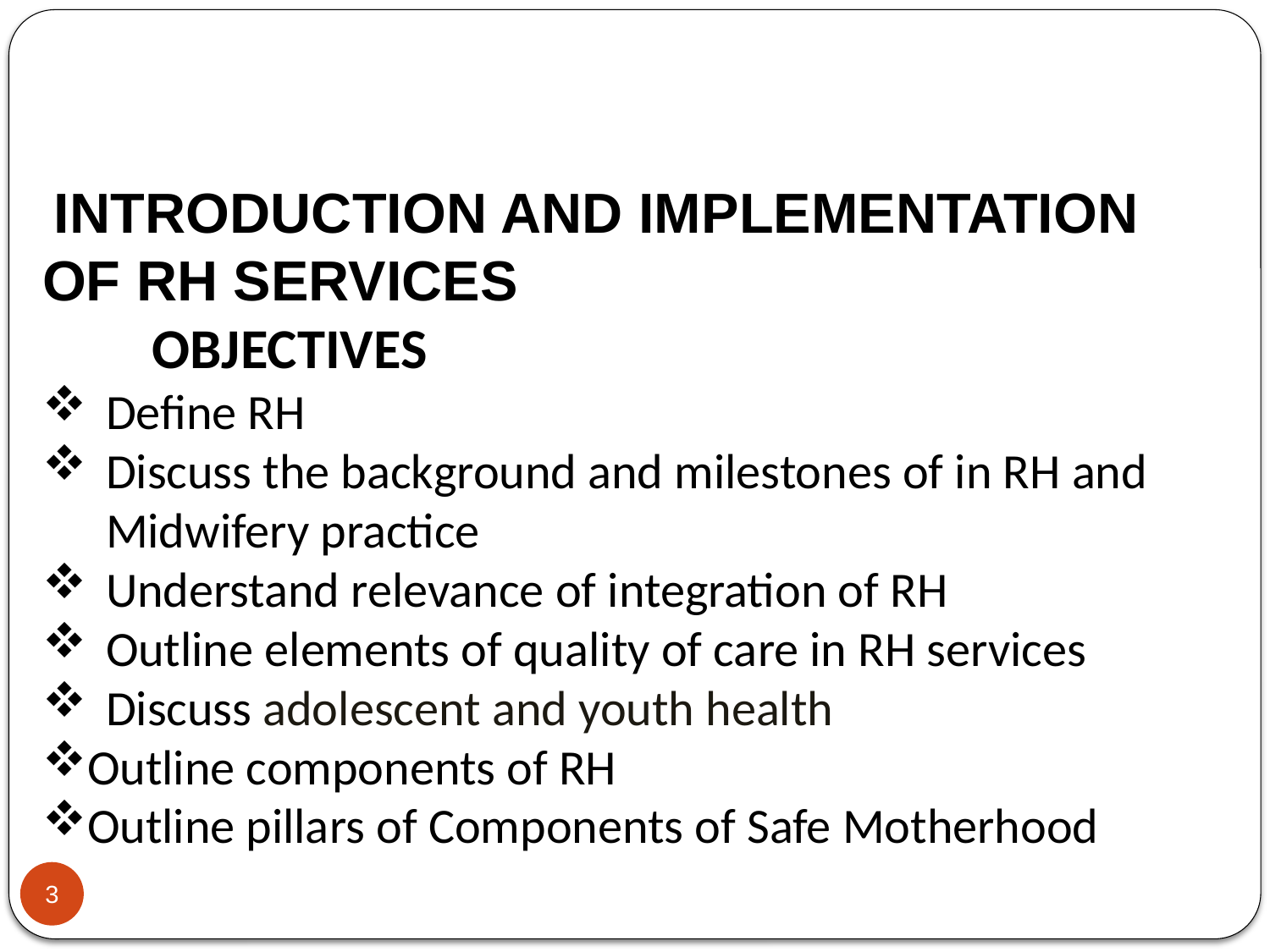

INTRODUCTION AND IMPLEMENTATION OF RH SERVICES
       OBJECTIVES
Define RH
Discuss the background and milestones of in RH and Midwifery practice
Understand relevance of integration of RH
Outline elements of quality of care in RH services
Discuss adolescent and youth health
Outline components of RH
Outline pillars of Components of Safe Motherhood

3